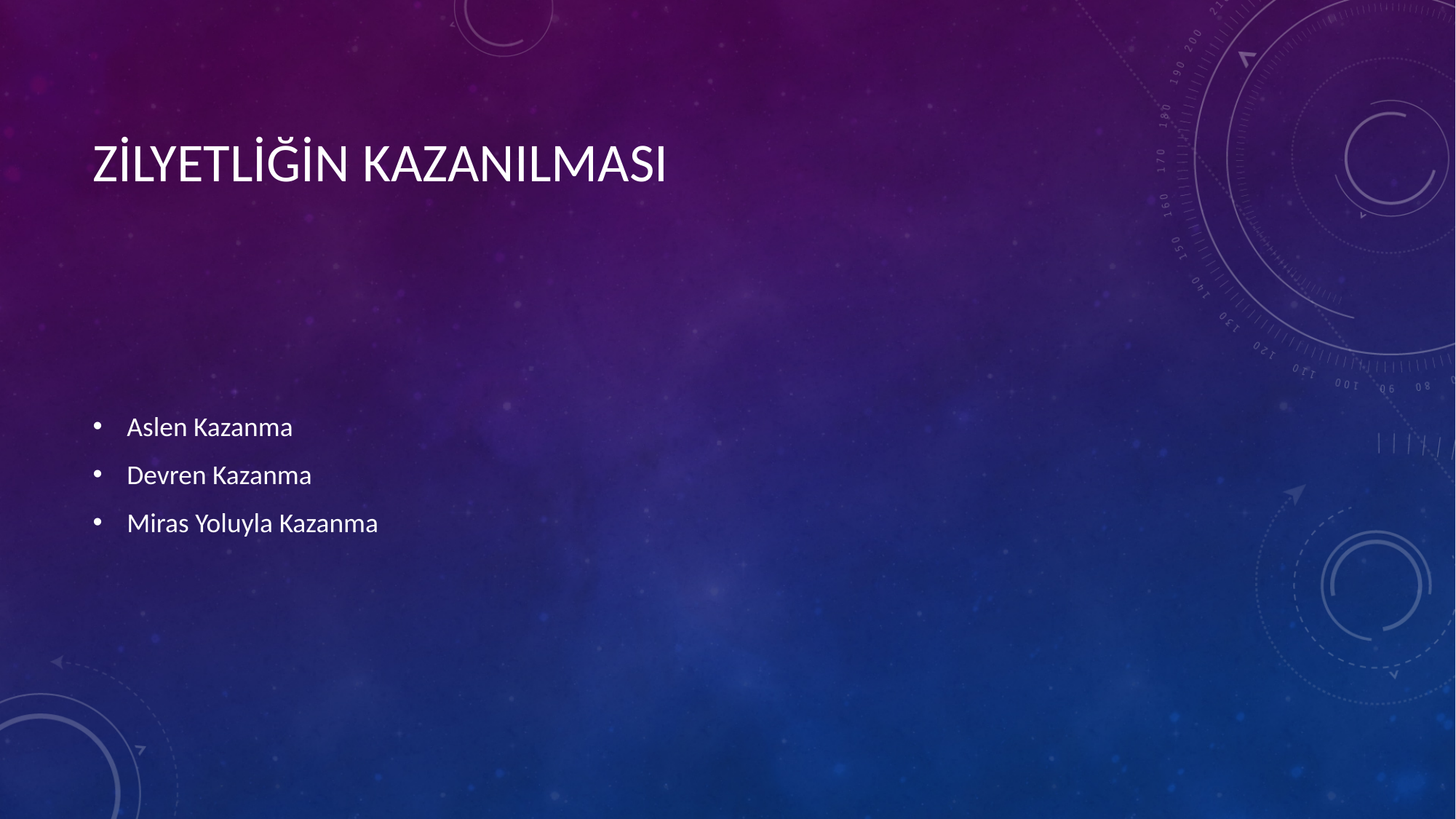

# ZİLYETLİĞİN KAZANILMASI
Aslen Kazanma
Devren Kazanma
Miras Yoluyla Kazanma